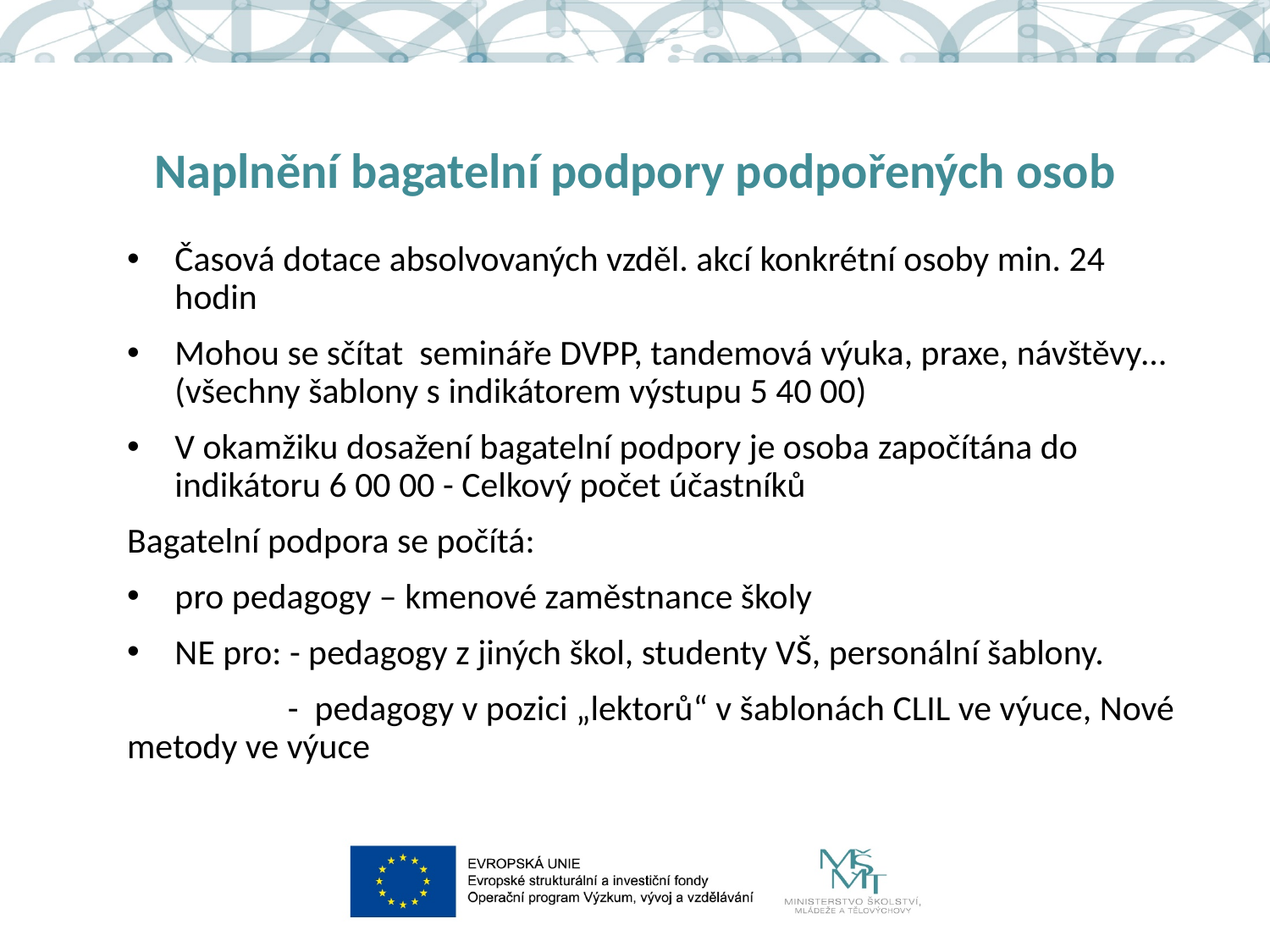

# Naplnění bagatelní podpory podpořených osob
Časová dotace absolvovaných vzděl. akcí konkrétní osoby min. 24 hodin
Mohou se sčítat  semináře DVPP, tandemová výuka, praxe, návštěvy… (všechny šablony s indikátorem výstupu 5 40 00)
V okamžiku dosažení bagatelní podpory je osoba započítána do indikátoru 6 00 00 - Celkový počet účastníků
Bagatelní podpora se počítá:
pro pedagogy – kmenové zaměstnance školy
NE pro: - pedagogy z jiných škol, studenty VŠ, personální šablony.
                    -  pedagogy v pozici „lektorů“ v šablonách CLIL ve výuce, Nové metody ve výuce